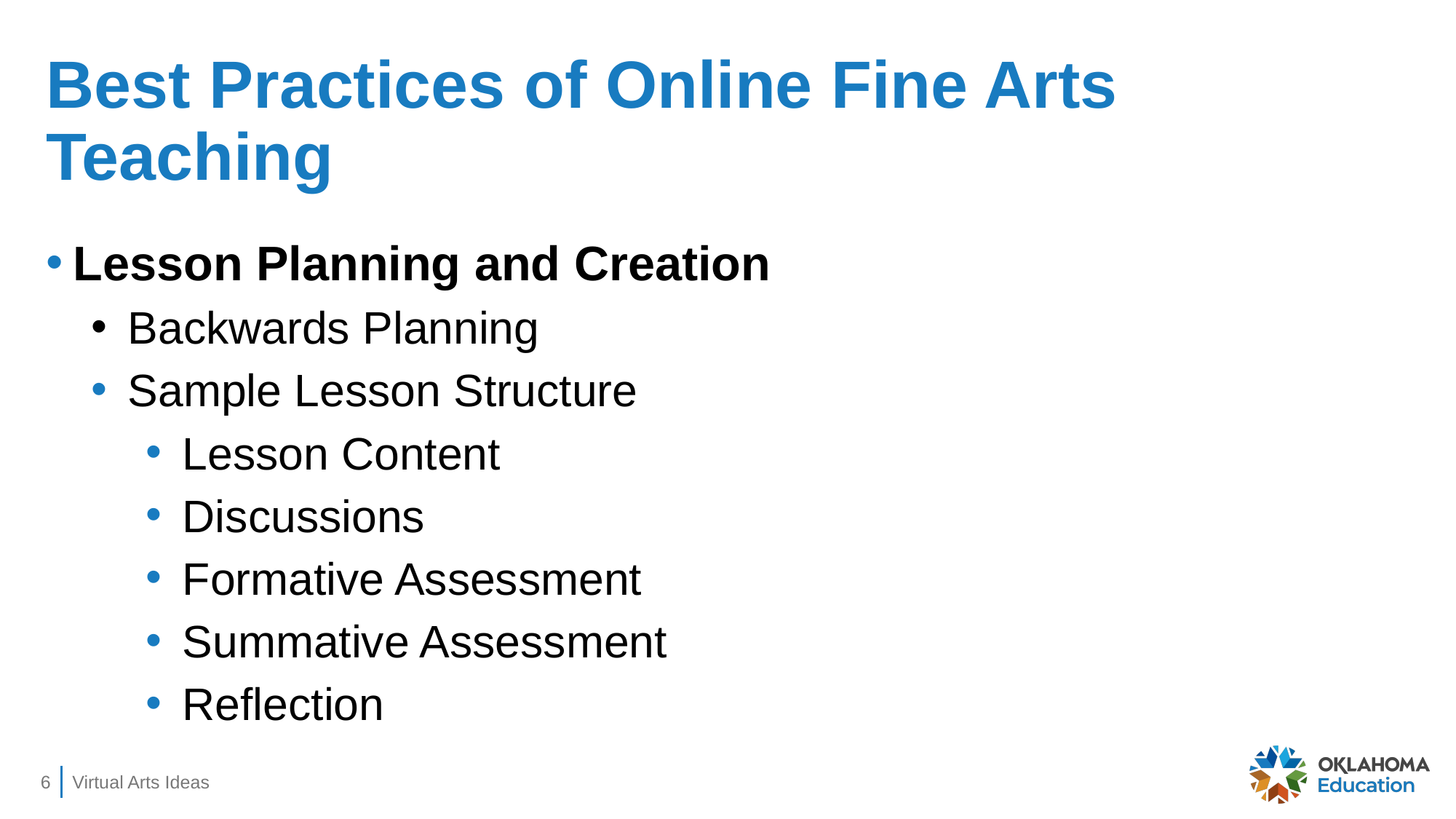

# Best Practices of Online Fine Arts Teaching
Lesson Planning and Creation
Backwards Planning
Sample Lesson Structure
Lesson Content
Discussions
Formative Assessment
Summative Assessment
Reflection

6
Virtual Arts Ideas